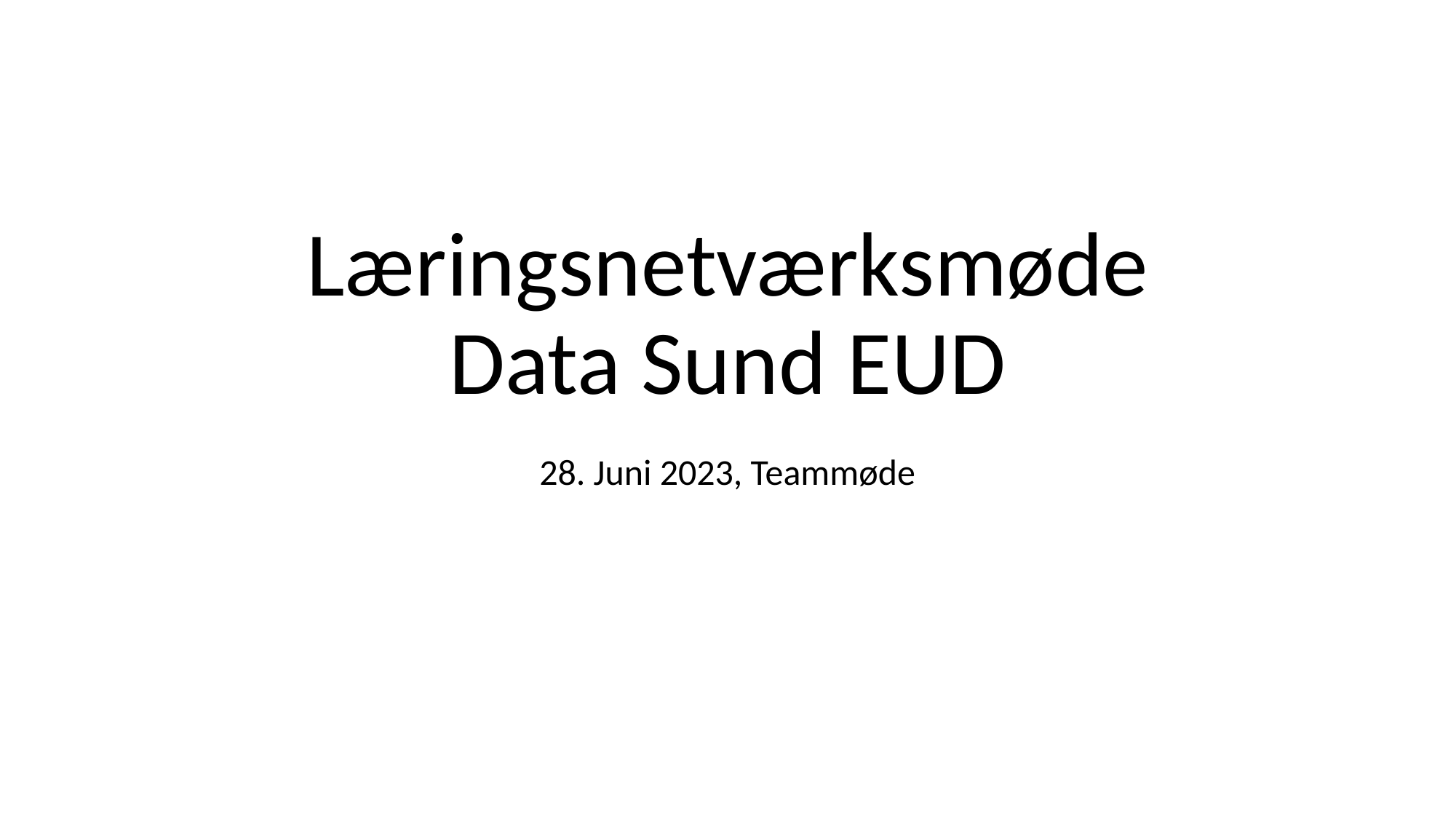

# Læringsnetværksmøde Data Sund EUD
28. Juni 2023, Teammøde